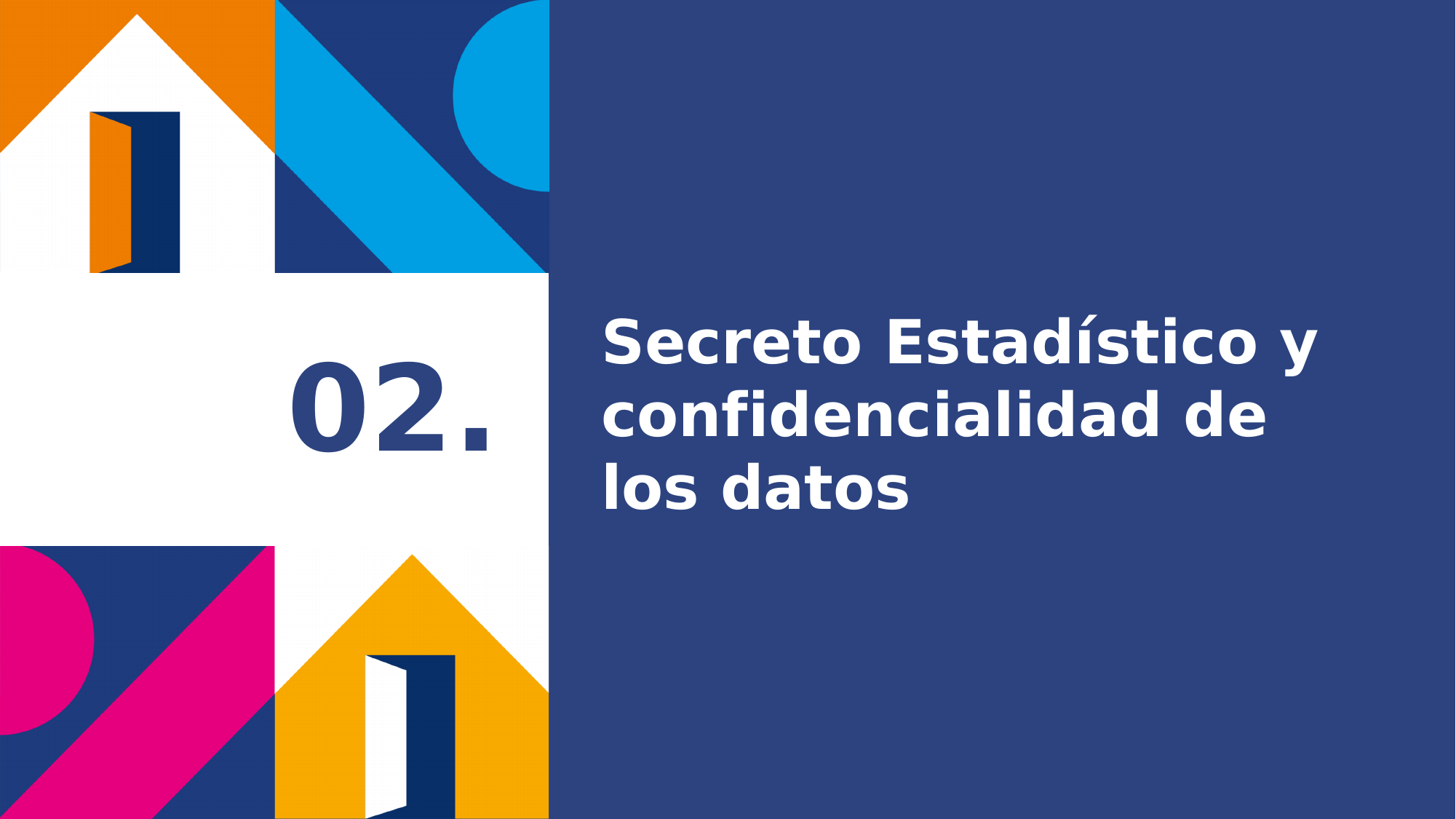

Secreto Estadístico y confidencialidad de los datos
# 02.